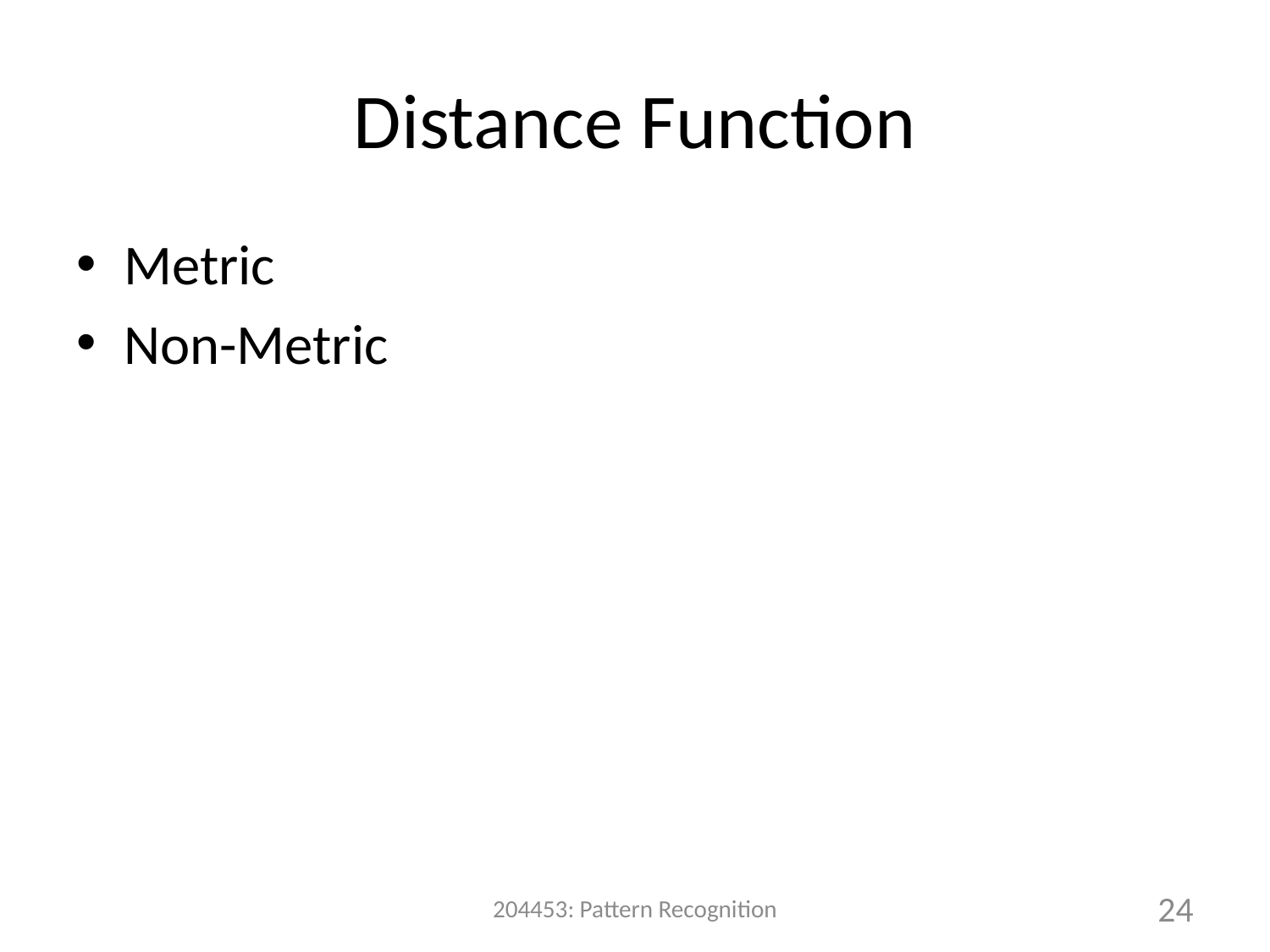

# Distance Function
Metric
Non-Metric
204453: Pattern Recognition
24